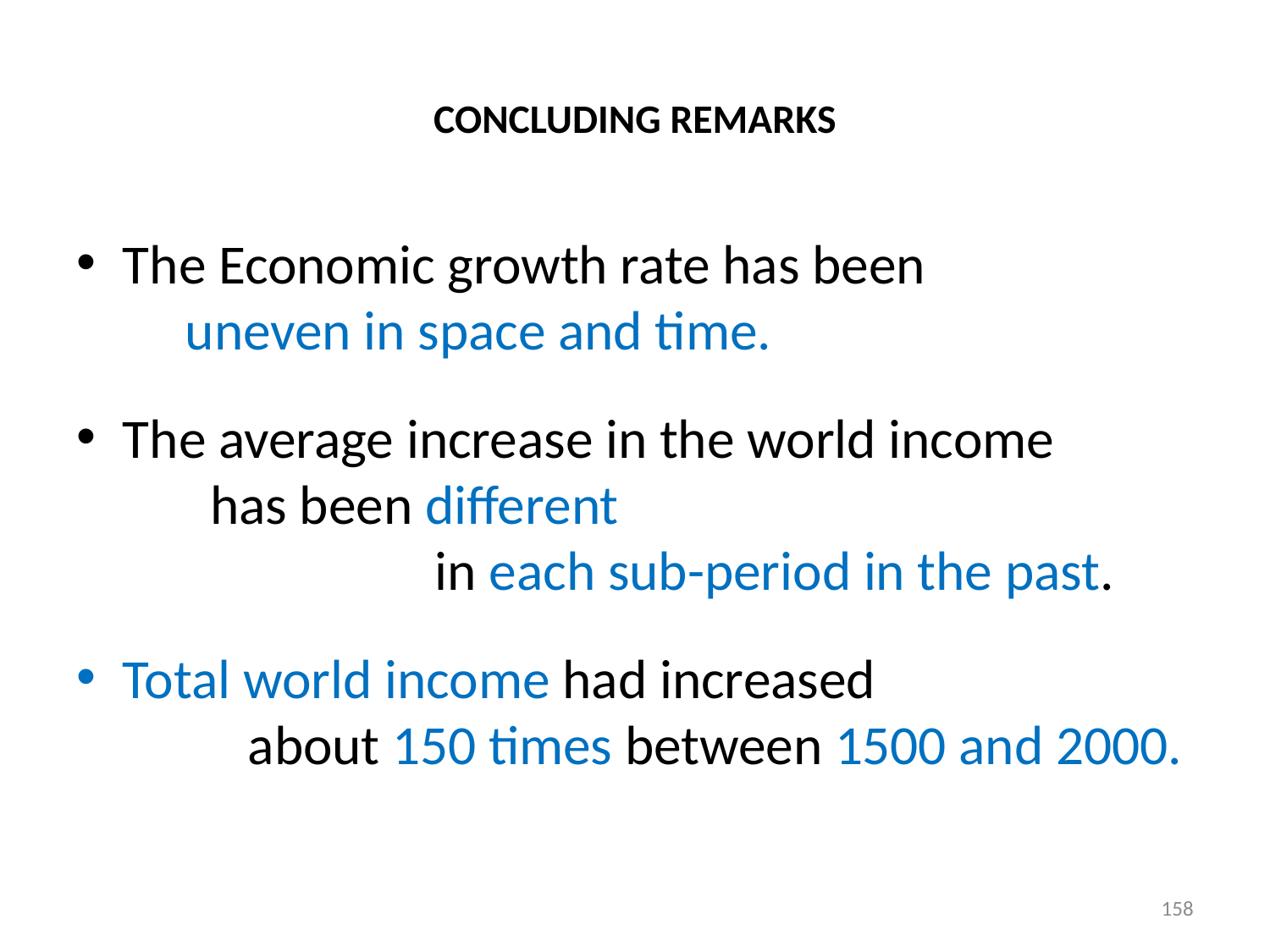

# CONCLUDING REMARKS
The Economic growth rate has been                           uneven in space and time.
The average increase in the world income                   has been different                                                                        in each sub-period in the past.
Total world income had increased                                    about 150 times between 1500 and 2000.

158